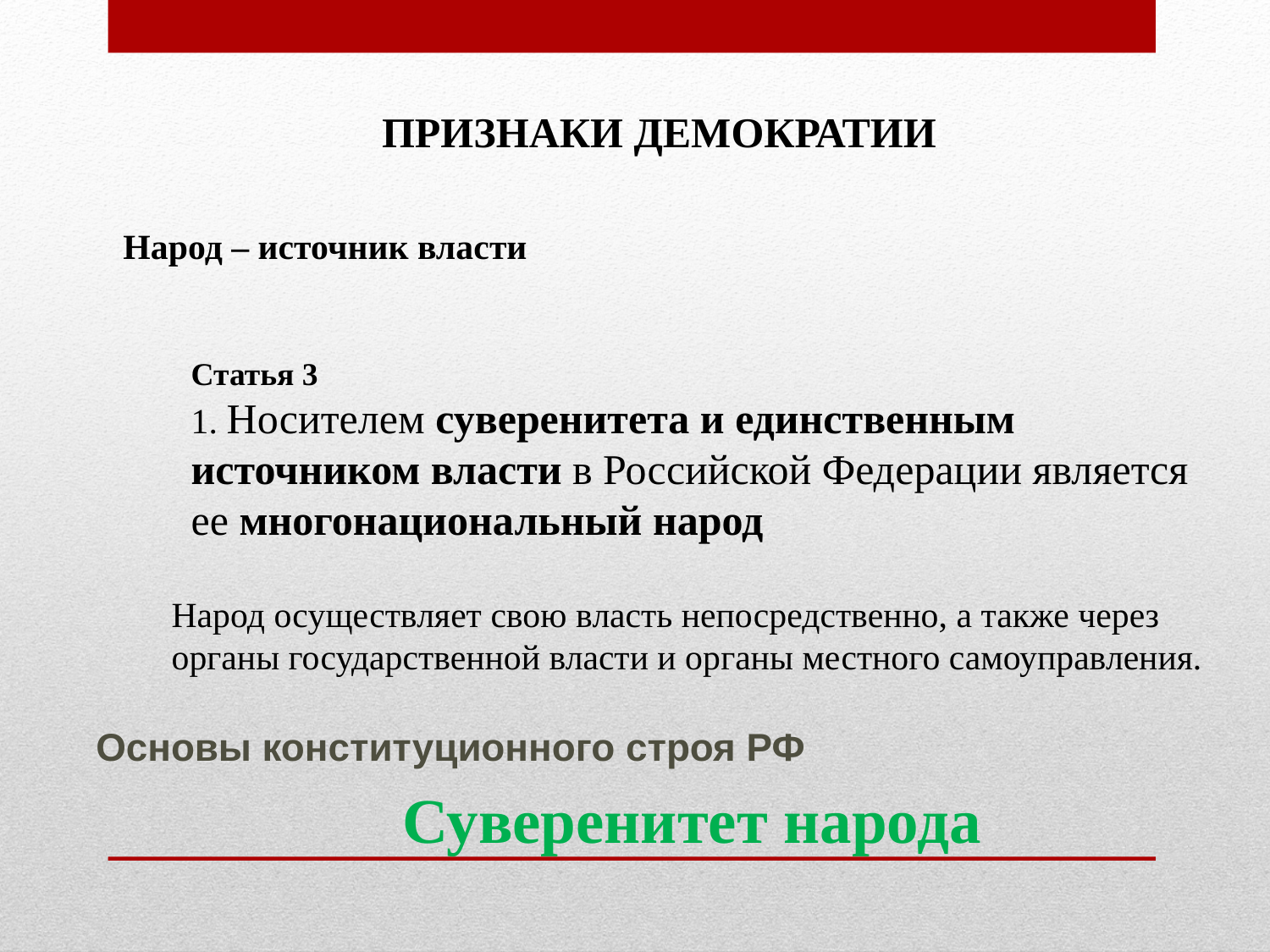

ПРИЗНАКИ ДЕМОКРАТИИ
Народ – источник власти
Статья 3
1. Носителем суверенитета и единственным источником власти в Российской Федерации является ее многонациональный народ
Народ осуществляет свою власть непосредственно, а также через органы государственной власти и органы местного самоуправления.
Основы конституционного строя РФ
Суверенитет народа